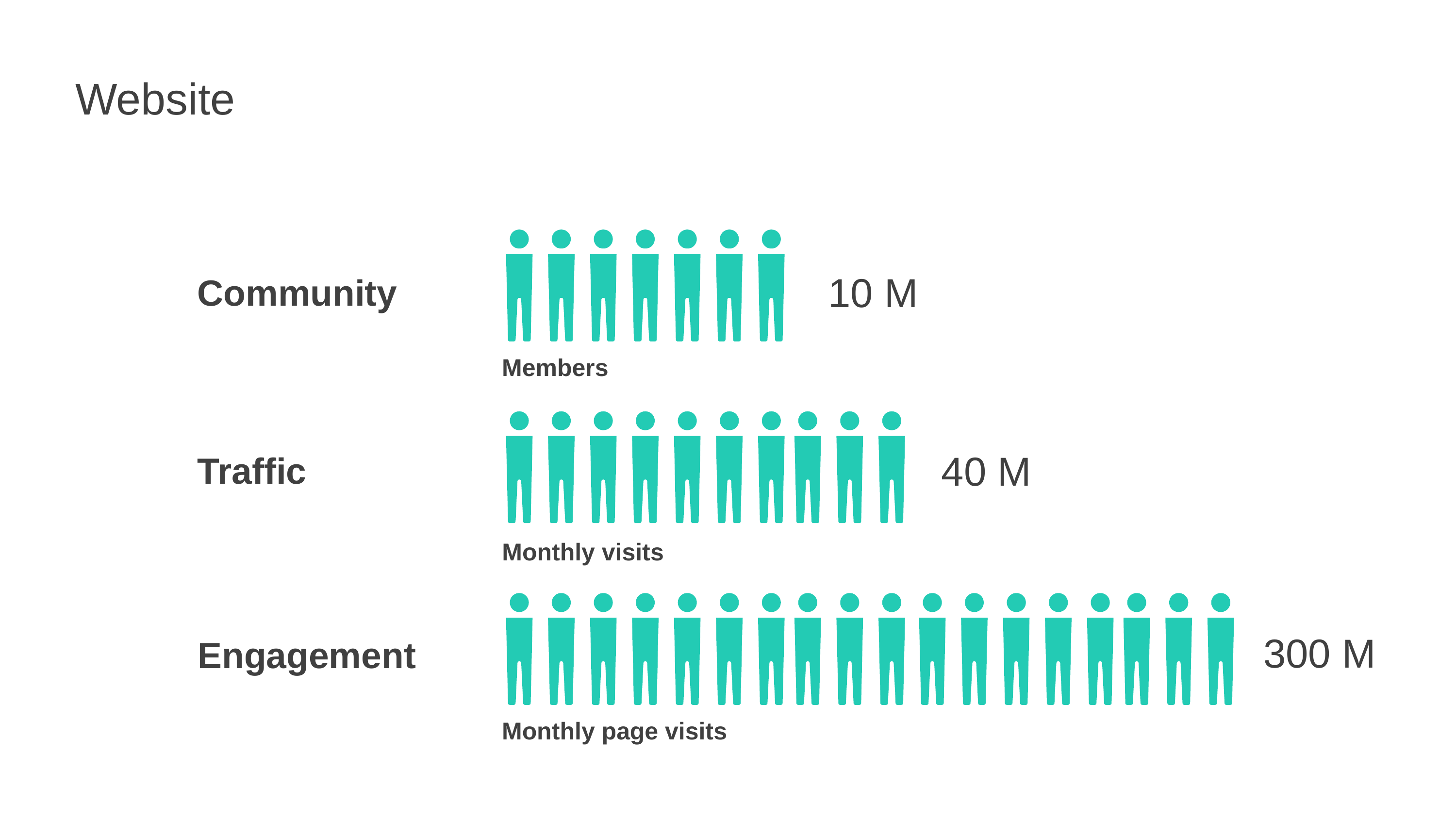

Website

10 M
Community
Members

40 M
Traffic
Monthly visits

300 M
Engagement
Monthly page visits